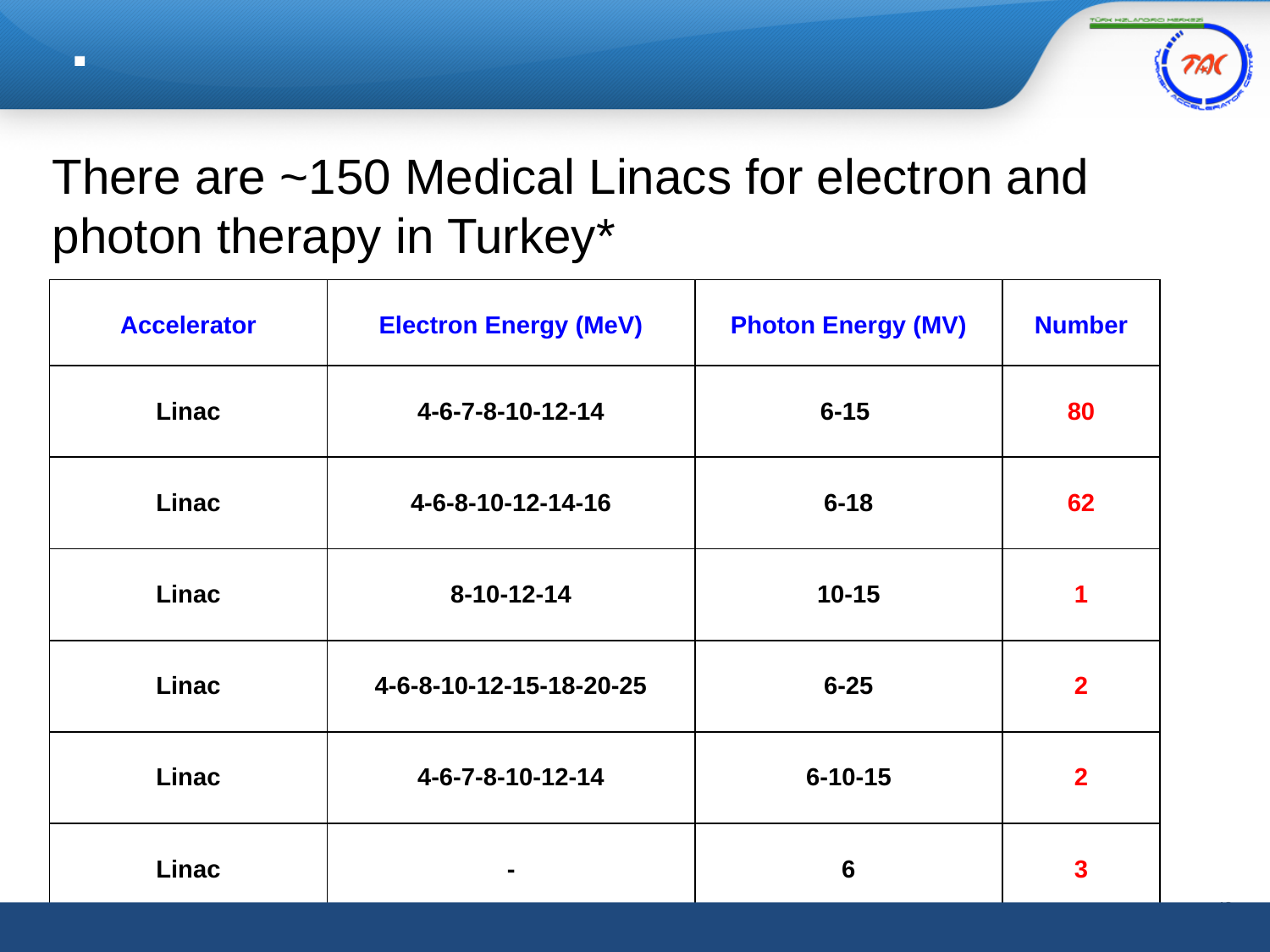

There are ~150 Medical Linacs for electron and photon therapy in Turkey*
| Accelerator | Electron Energy (MeV) | Photon Energy (MV) | Number |
| --- | --- | --- | --- |
| Linac | 4-6-7-8-10-12-14 | 6-15 | 80 |
| Linac | 4-6-8-10-12-14-16 | 6-18 | 62 |
| Linac | 8-10-12-14 | 10-15 | 1 |
| Linac | 4-6-8-10-12-15-18-20-25 | 6-25 | 2 |
| Linac | 4-6-7-8-10-12-14 | 6-10-15 | 2 |
| Linac | - | 6 | 3 |
42